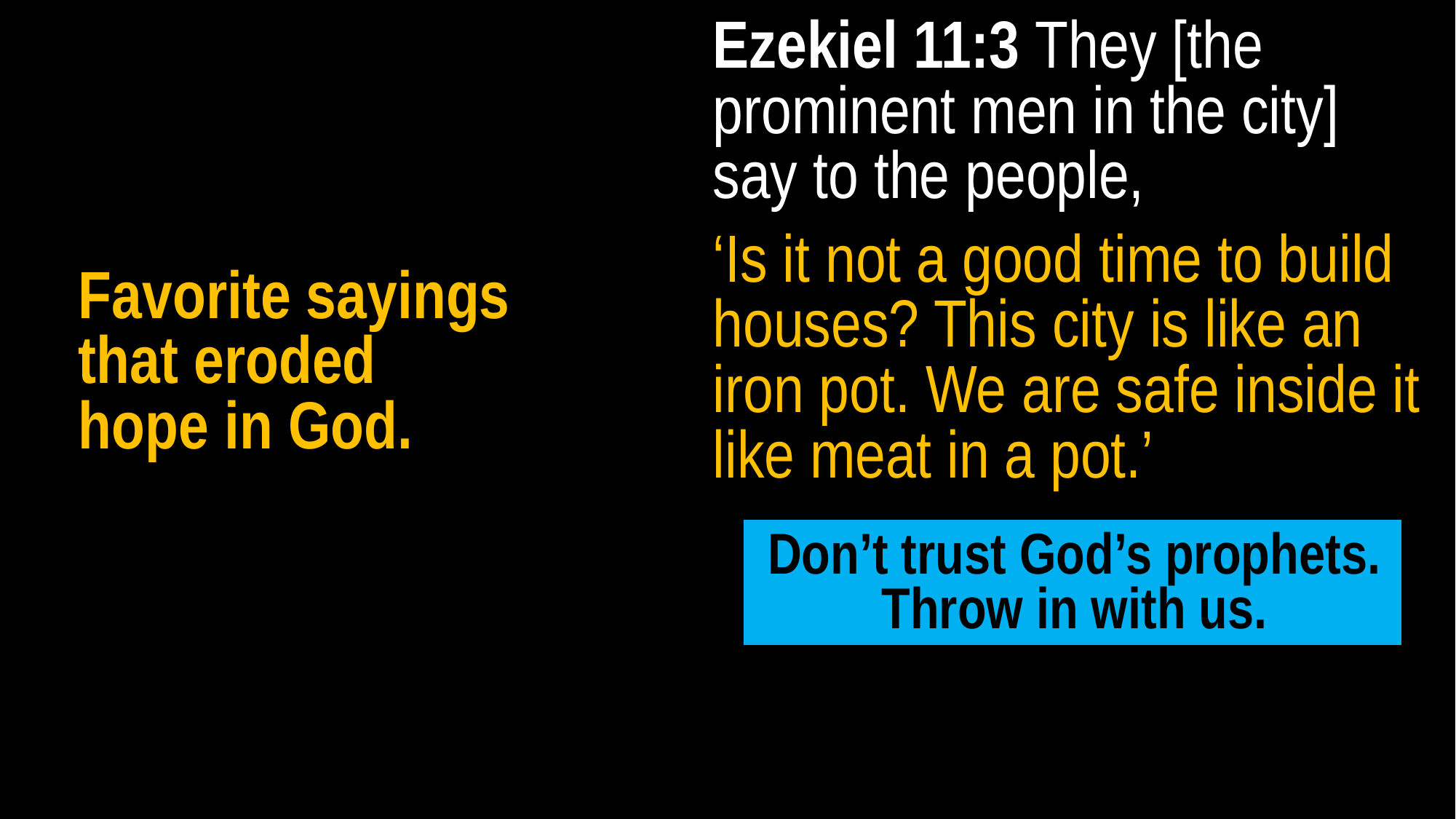

How Israel

False sources of hope.
Favorite sayings
that eroded
hope in God.

Ezekiel 11:3 They [the prominent men in the city] say to the people,
‘Is it not a good time to build houses? This city is like an iron pot. We are safe inside it like meat in a pot.’
Don’t trust God’s prophets. Throw in with us.